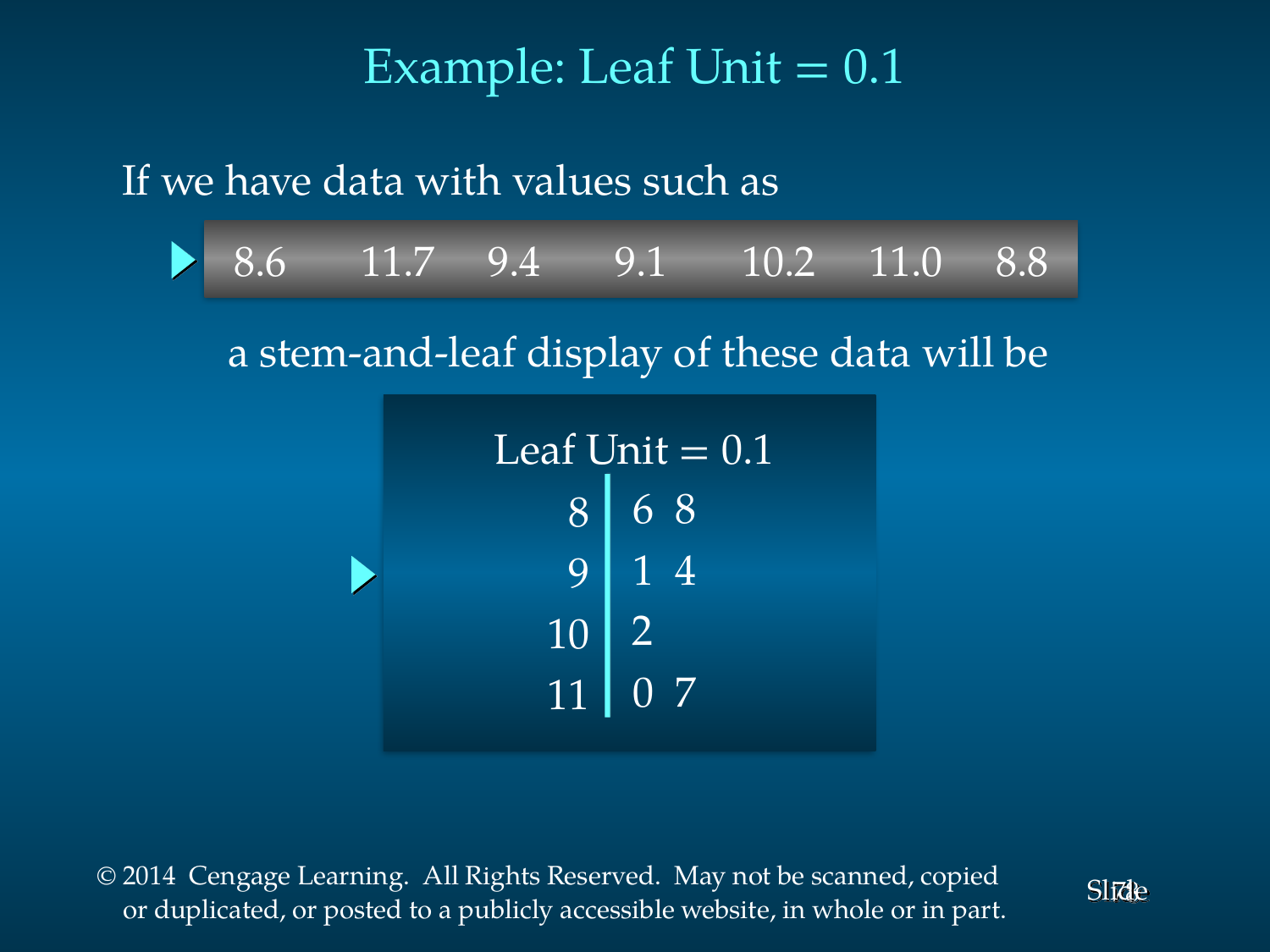

# Example: Leaf Unit = 0.1
If we have data with values such as
8.6 	11.7	9.4	9.1	10.2	11.0	8.8

a stem-and-leaf display of these data will be

Leaf Unit = 0.1
  8
  9
10
11
6  8

1  4

2
0  7